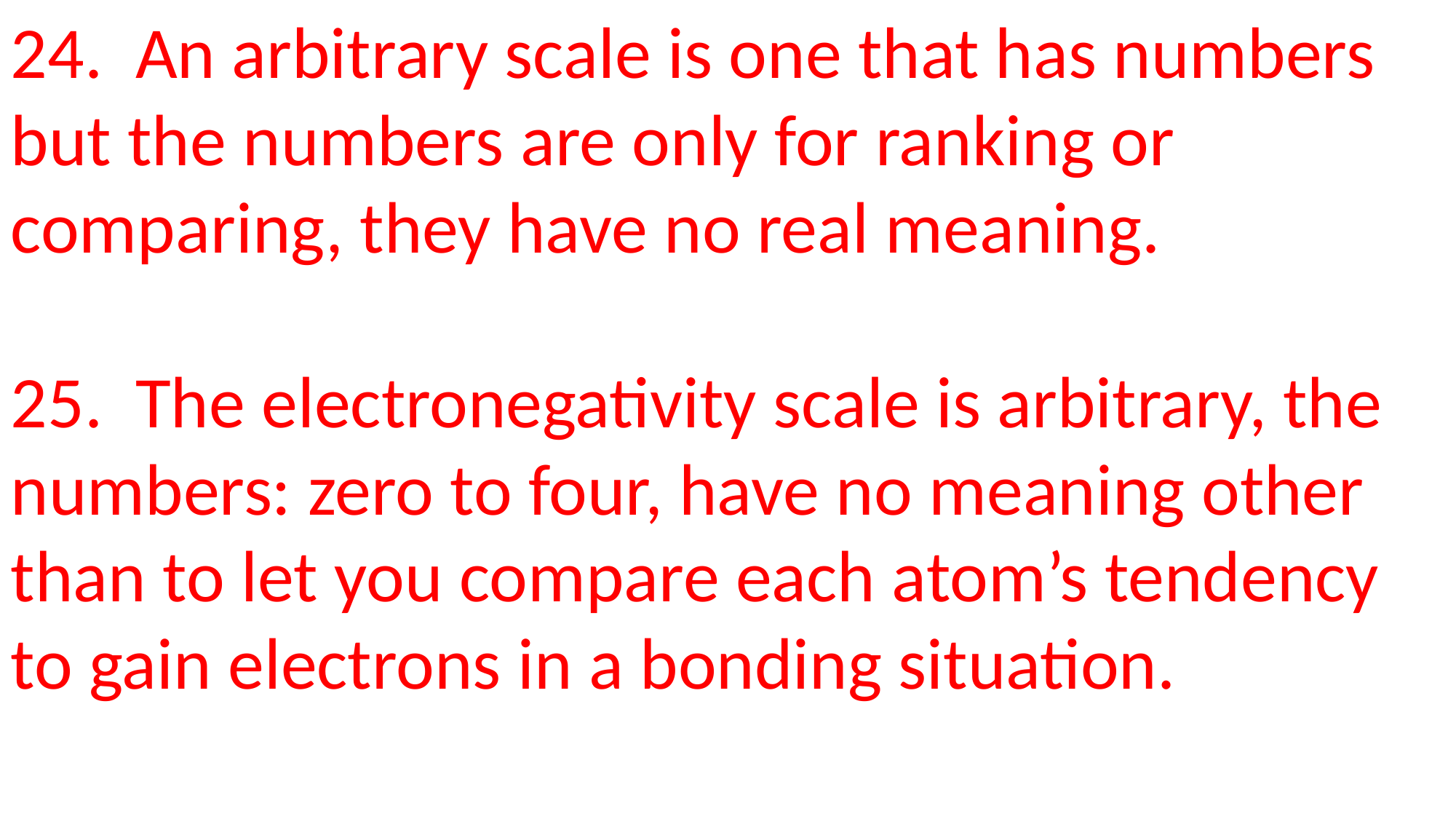

24.  An arbitrary scale is one that has numbers but the numbers are only for ranking or comparing, they have no real meaning.
25.  The electronegativity scale is arbitrary, the numbers: zero to four, have no meaning other than to let you compare each atom’s tendency to gain electrons in a bonding situation.